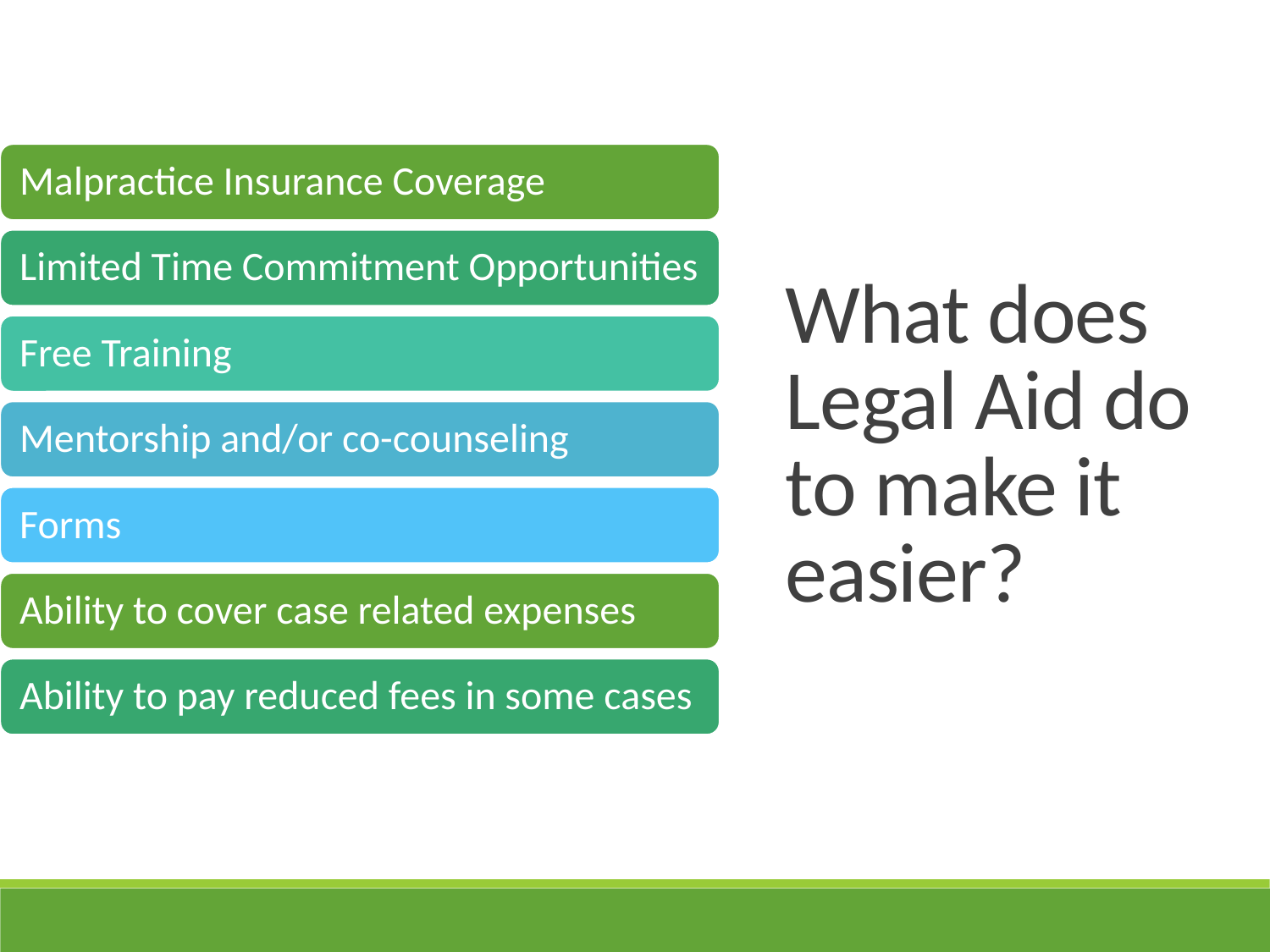

What does Legal Aid do
to make it easier?
Malpractice Insurance Coverage
Limited Time Commitment Opportunities
Free Training
Mentorship and/or co-counseling
Forms
Ability to cover case related expenses
Ability to pay reduced fees in some cases